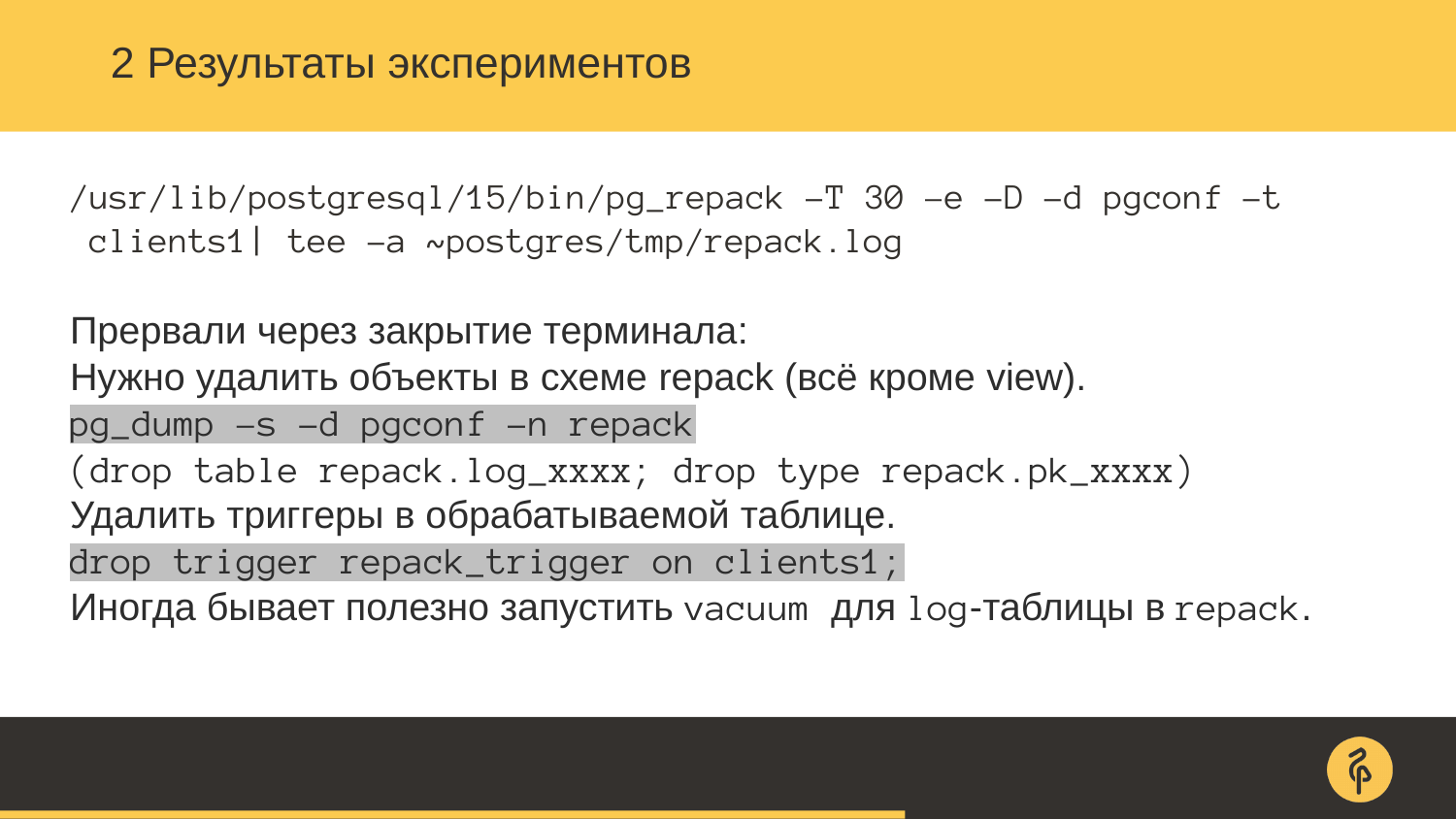

# 2 Результаты экспериментов
/usr/lib/postgresql/15/bin/pg_repack -T 30 –e -D -d pgconf -t clients1| tee -a ~postgres/tmp/repack.log

Прервали через закрытие терминала:
Нужно удалить объекты в схеме repack (всё кроме view).
pg_dump –s -d pgconf -n repack
(drop table repack.log_xxxx; drop type repack.pk_xxxx)
Удалить триггеры в обрабатываемой таблице.
drop trigger repack_trigger on clients1;
Иногда бывает полезно запустить vacuum для log-таблицы в repack.